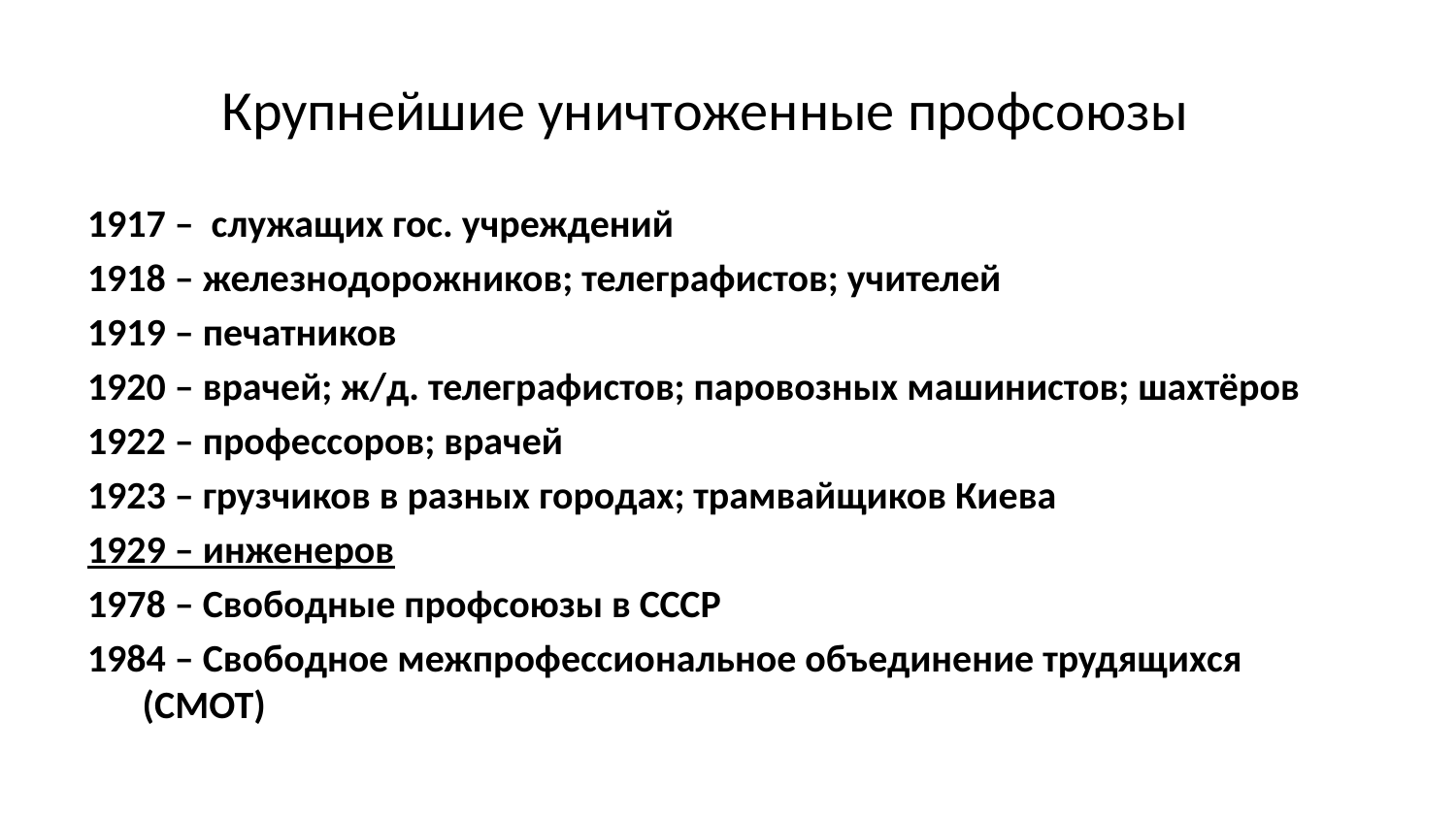

# Крупнейшие уничтоженные профсоюзы
1917 –  служащих гос. учреждений
1918 – железнодорожников; телеграфистов; учителей
1919 – печатников
1920 – врачей; ж/д. телеграфистов; паровозных машинистов; шахтёров
1922 – профессоров; врачей
1923 – грузчиков в разных городах; трамвайщиков Киева
1929 – инженеров
1978 – Свободные профсоюзы в СССР
1984 – Свободное межпрофессиональное объединение трудящихся (СМОТ)